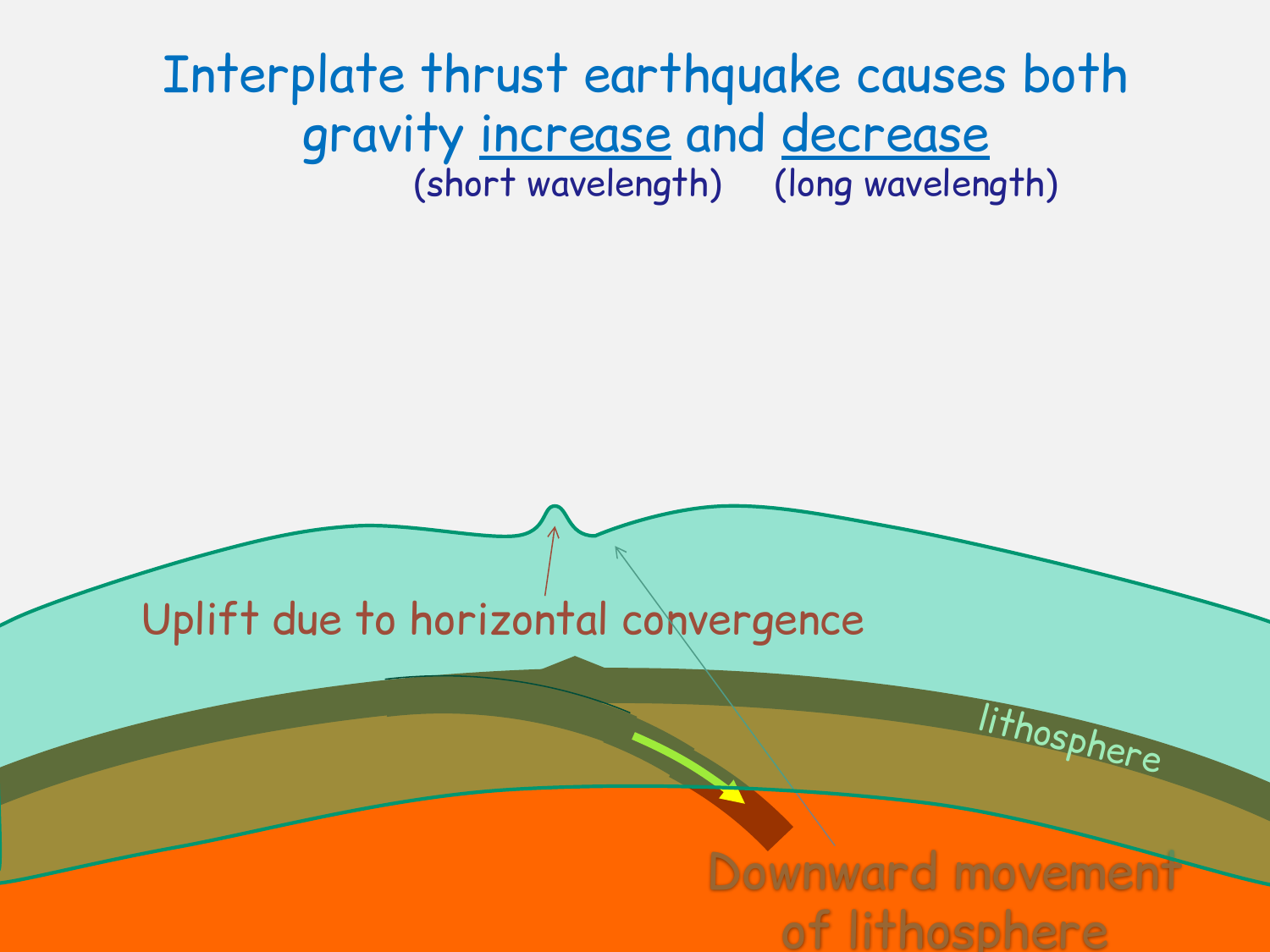

Interplate thrust earthquake causes both gravity increase and decrease
                 (short wavelength)     (long wavelength)

Uplift due to horizontal convergence

lithosphere

Downward movement of lithosphere